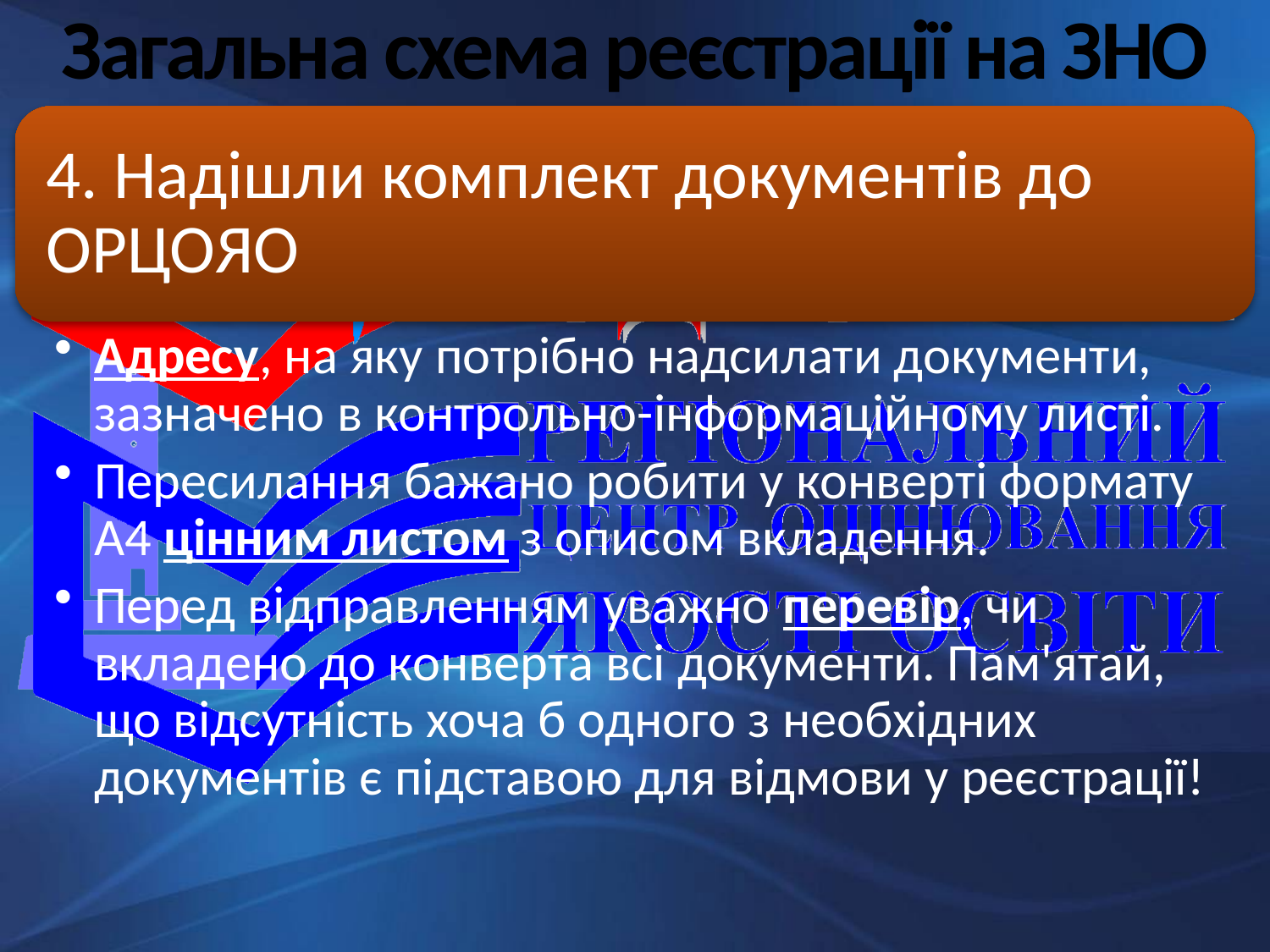

# Загальна схема реєстрації на ЗНО
4. Надішли комплект документів до ОРЦОЯО
Адресу, на яку потрібно надсилати документи, зазначено в контрольно-інформаційному листі.
Пересилання бажано робити у конверті формату А4 цінним листом з описом вкладення.
Перед відправленням уважно перевір, чи вкладено до конверта всі документи. Пам'ятай, що відсутність хоча б одного з необхідних документів є підставою для відмови у реєстрації!